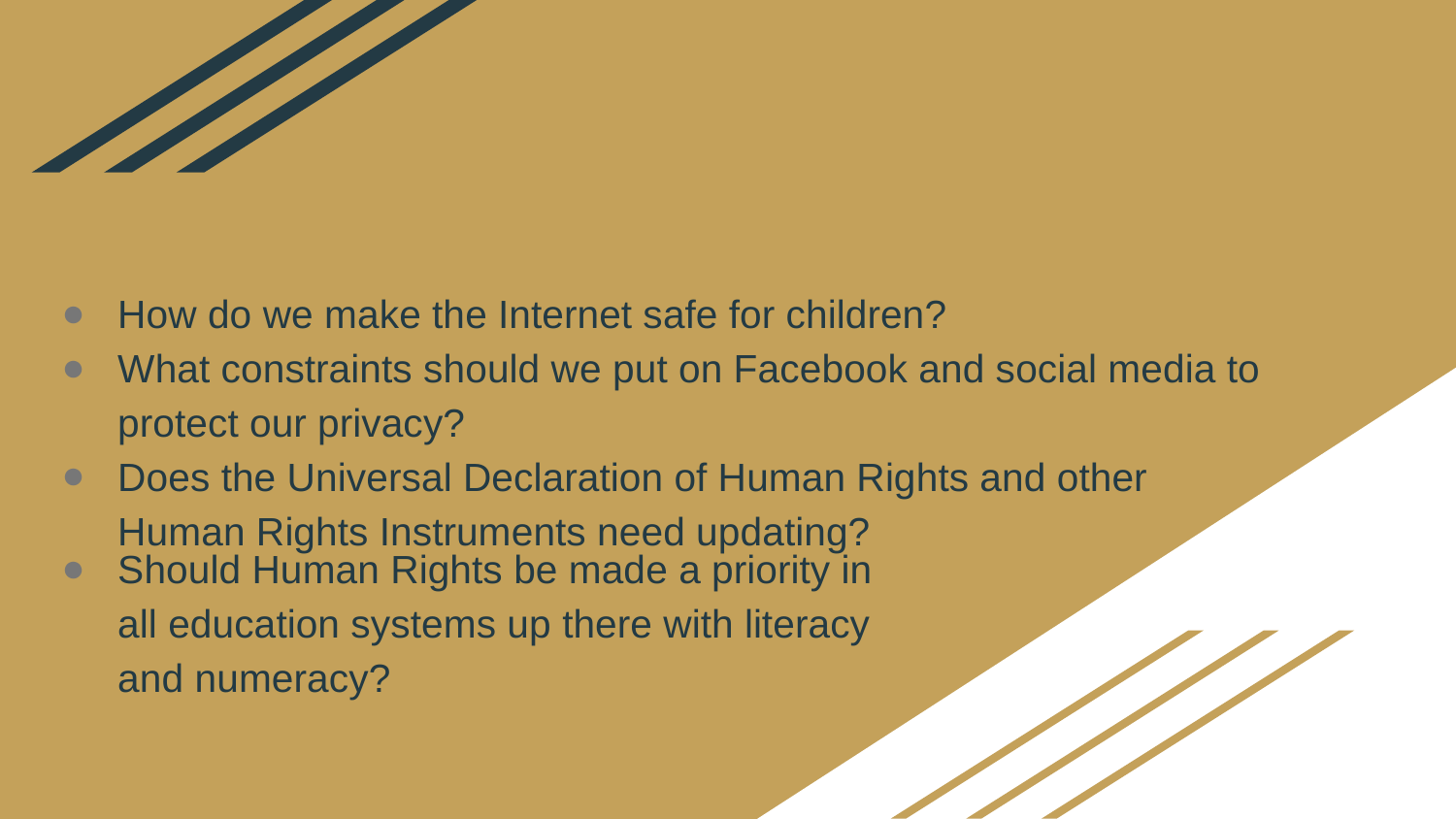

# How do we make the Internet safe for children?
What constraints should we put on Facebook and social media to protect our privacy?
Does the Universal Declaration of Human Rights and other Human Rights Instruments need updating?
Should Human Rights be made a priority in all education systems up there with literacy and numeracy?